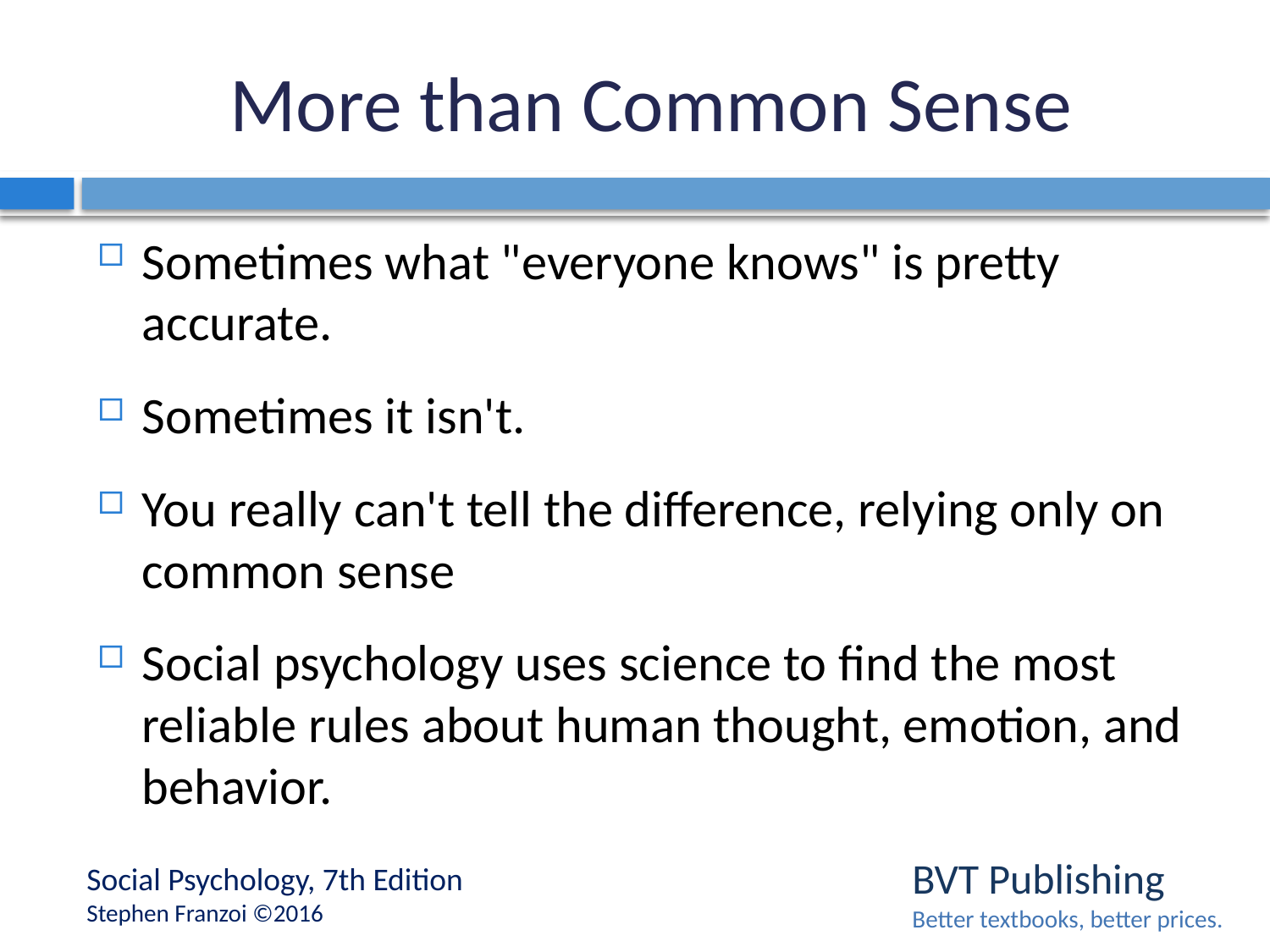

# More than Common Sense
Sometimes what "everyone knows" is pretty accurate.
Sometimes it isn't.
You really can't tell the difference, relying only on common sense
Social psychology uses science to find the most reliable rules about human thought, emotion, and behavior.